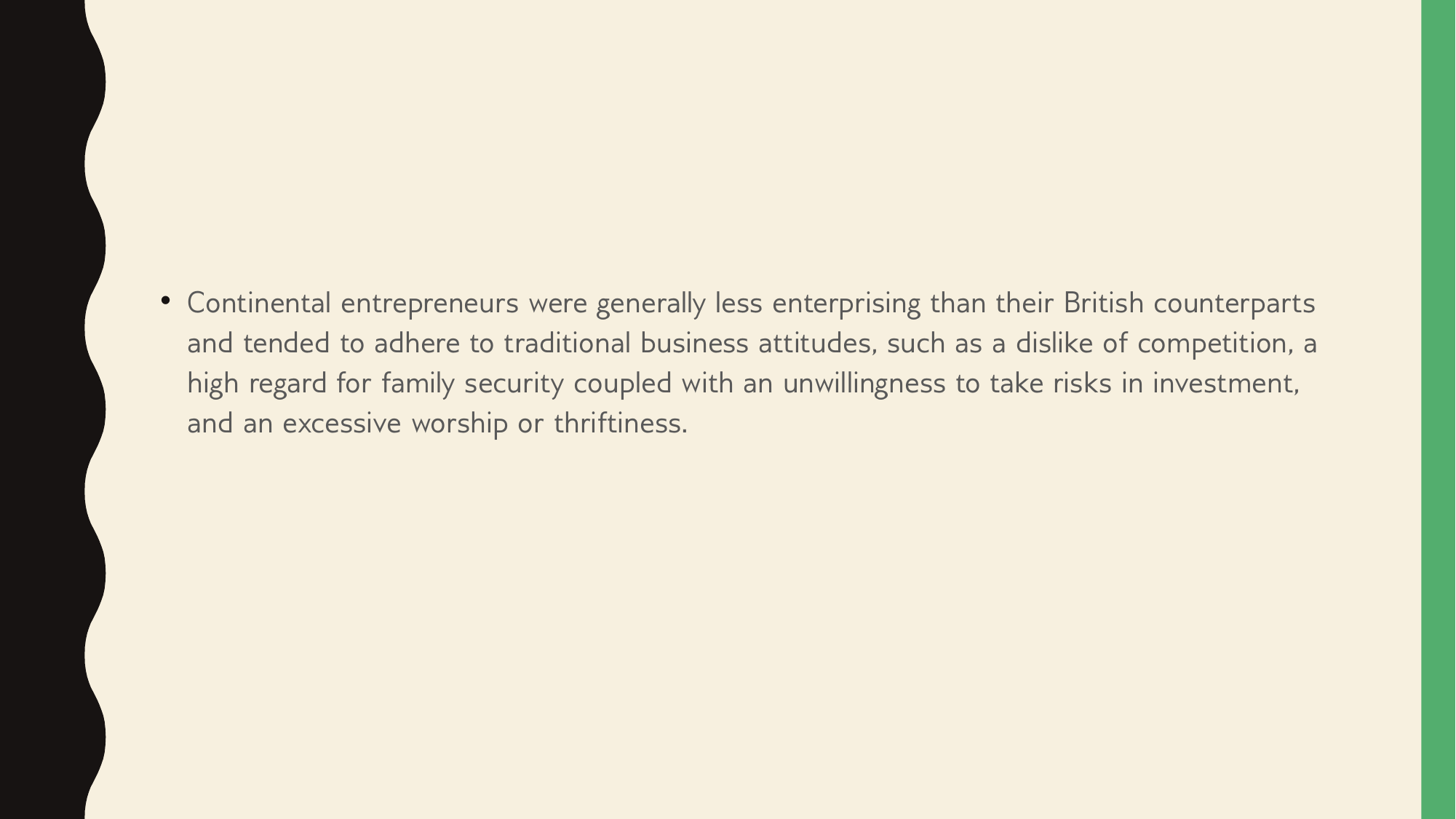

#
Continental entrepreneurs were generally less enterprising than their British counterparts and tended to adhere to traditional business attitudes, such as a dislike of competition, a high regard for family security coupled with an unwillingness to take risks in investment, and an excessive worship or thriftiness.